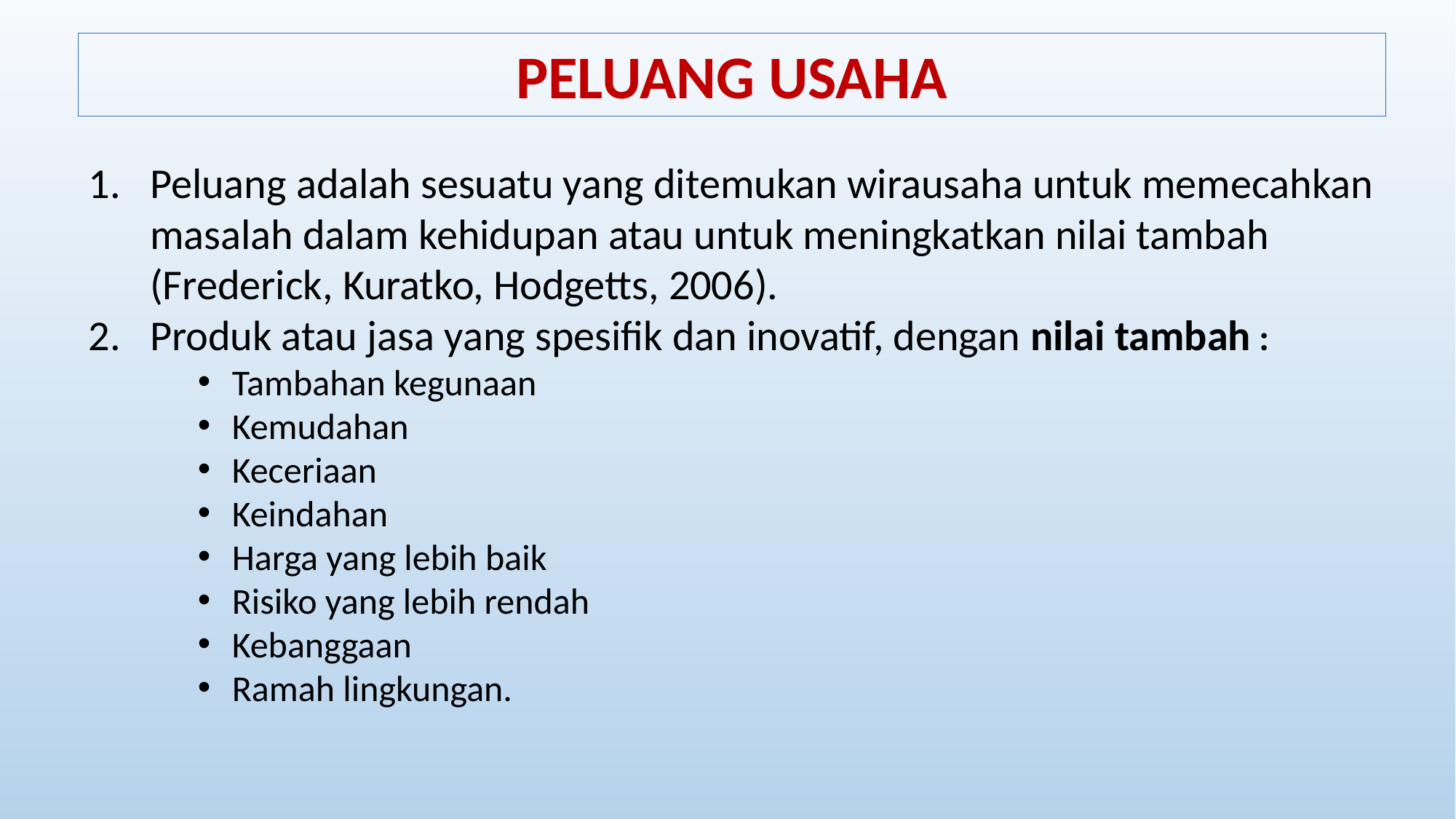

PELUANG USAHA
Peluang adalah sesuatu yang ditemukan wirausaha untuk memecahkan masalah dalam kehidupan atau untuk meningkatkan nilai tambah (Frederick, Kuratko, Hodgetts, 2006).
Produk atau jasa yang spesifik dan inovatif, dengan nilai tambah :
Tambahan kegunaan
Kemudahan
Keceriaan
Keindahan
Harga yang lebih baik
Risiko yang lebih rendah
Kebanggaan
Ramah lingkungan.